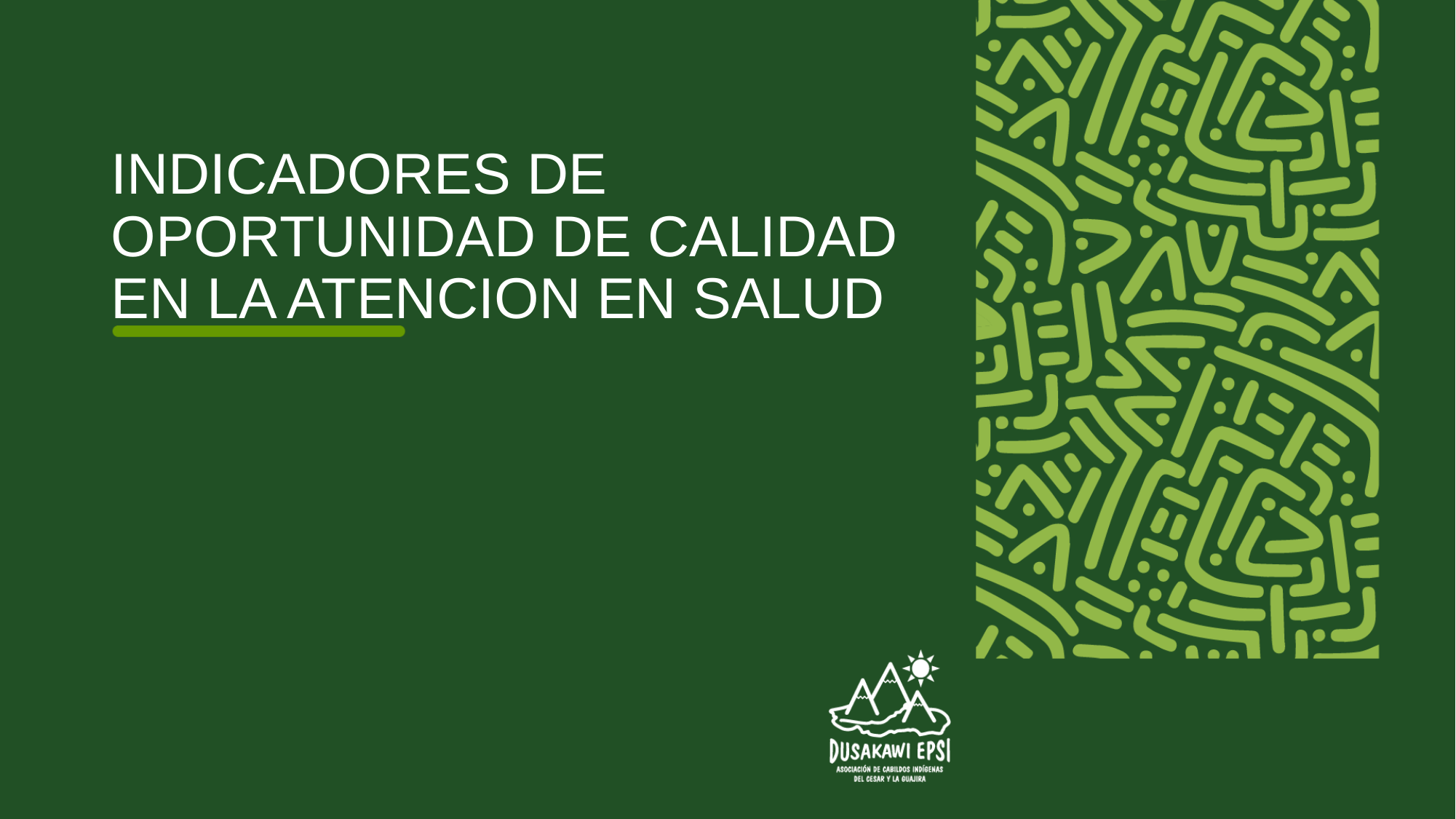

# INDICADORES DE OPORTUNIDAD DE CALIDAD EN LA ATENCION EN SALUD